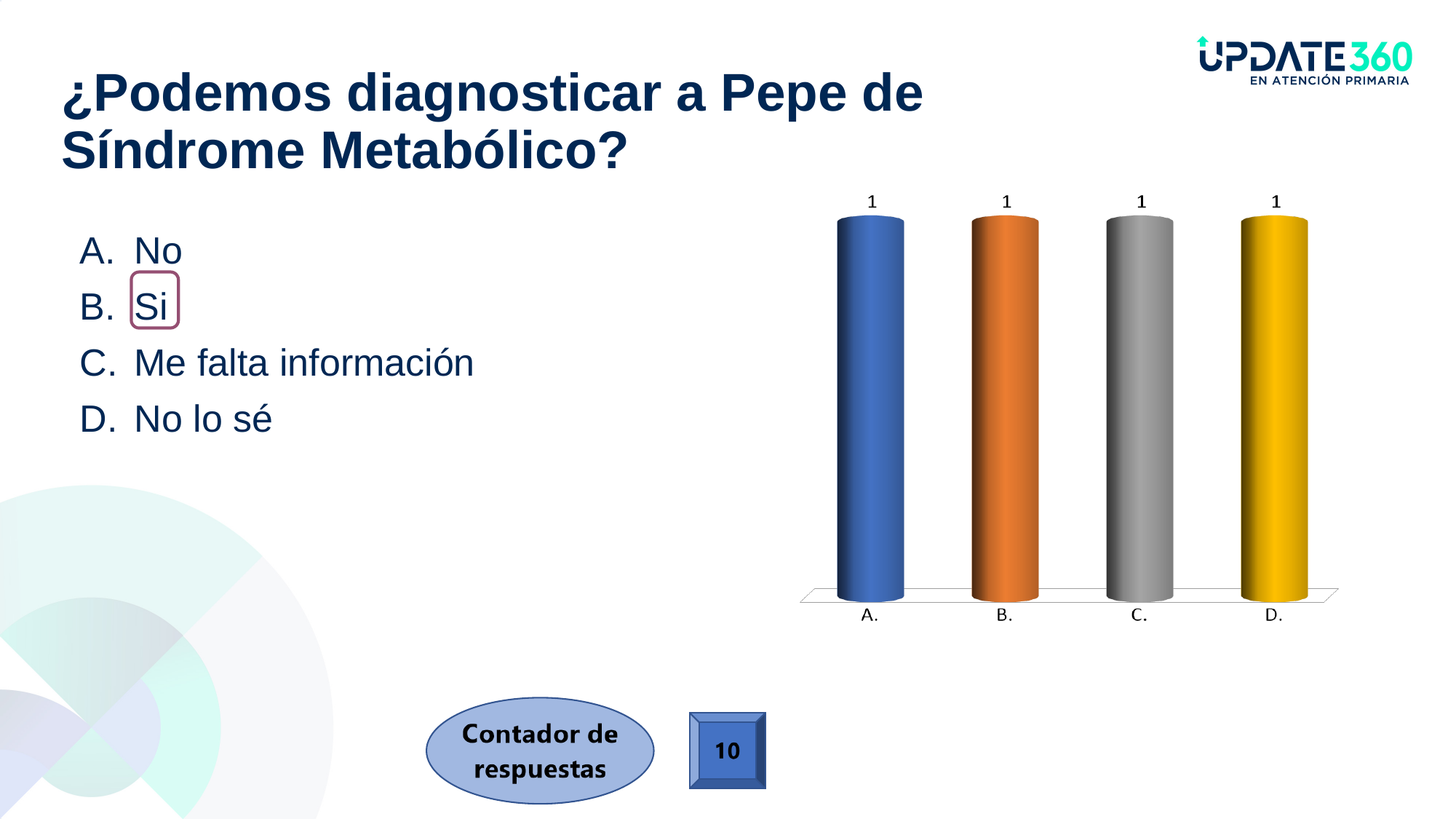

# ¿Podemos diagnosticar a Pepe de Síndrome Metabólico?

No
Si
Me falta información
No lo sé